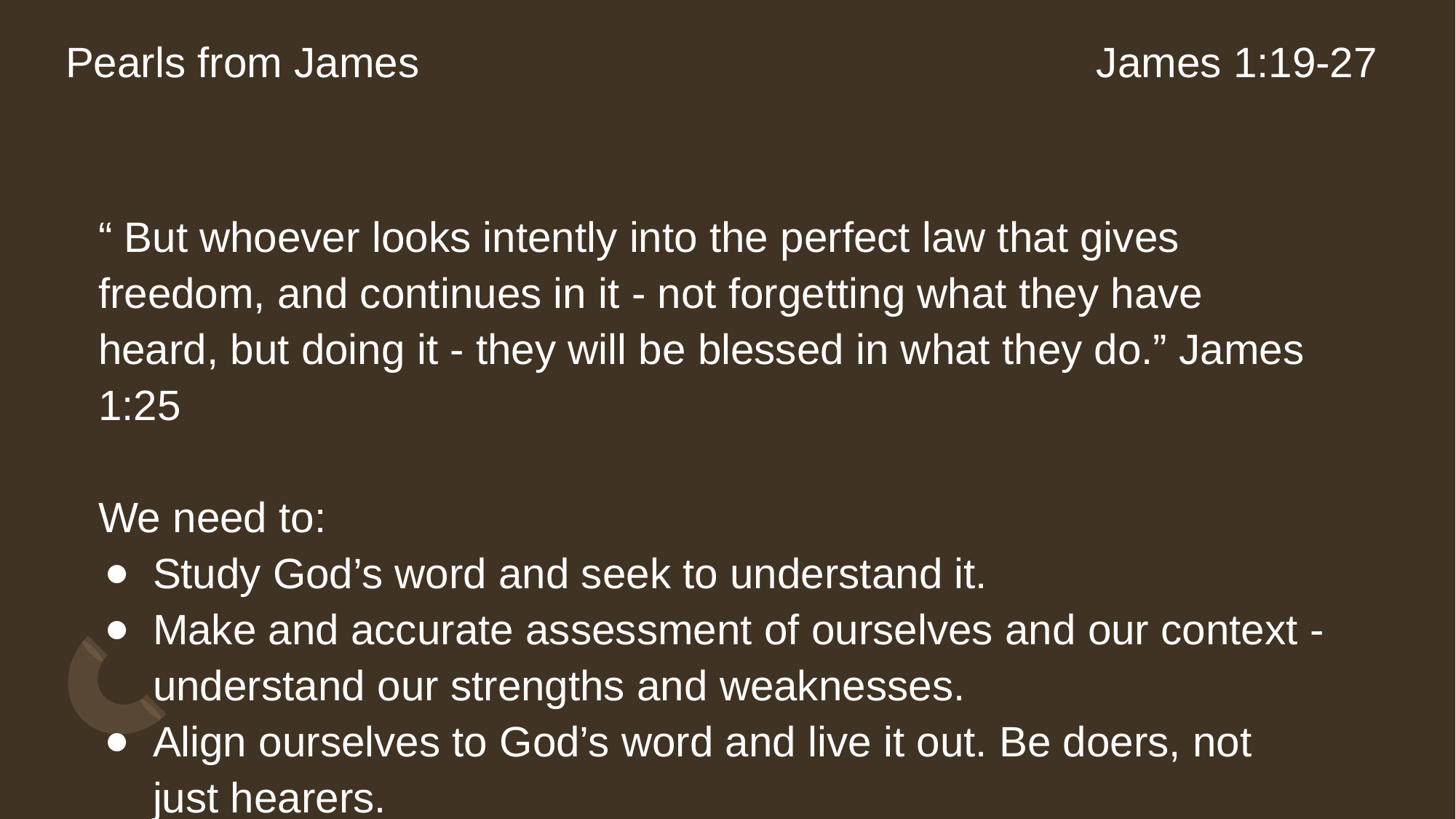

# Pearls from James
James 1:19-27
“ But whoever looks intently into the perfect law that gives freedom, and continues in it - not forgetting what they have heard, but doing it - they will be blessed in what they do.” James 1:25

We need to:
Study God’s word and seek to understand it.
Make and accurate assessment of ourselves and our context - understand our strengths and weaknesses.
Align ourselves to God’s word and live it out. Be doers, not just hearers.